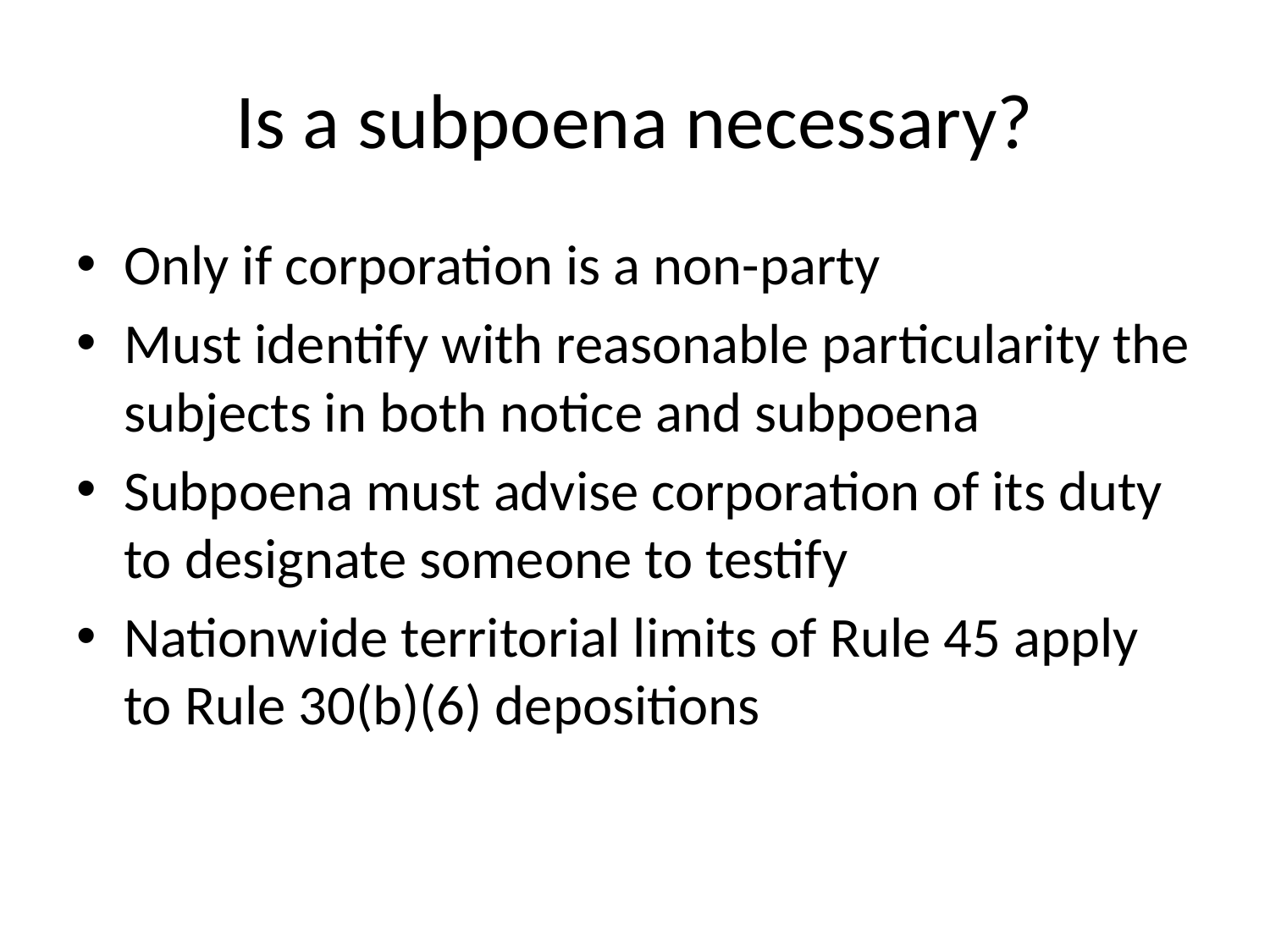

# Is a subpoena necessary?
Only if corporation is a non-party
Must identify with reasonable particularity the subjects in both notice and subpoena
Subpoena must advise corporation of its duty to designate someone to testify
Nationwide territorial limits of Rule 45 apply to Rule 30(b)(6) depositions